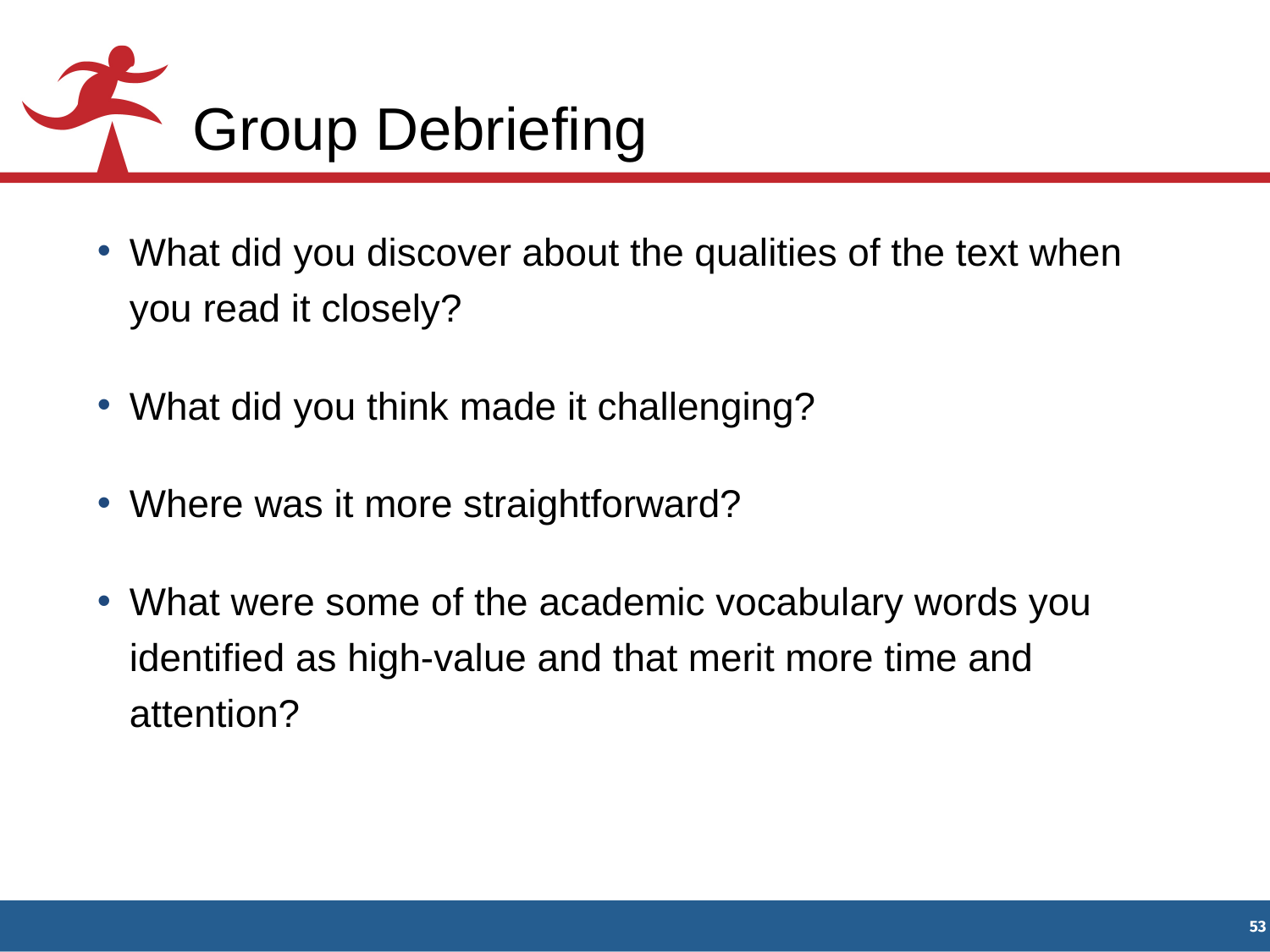

# Group Debriefing
What did you discover about the qualities of the text when you read it closely?
What did you think made it challenging?
Where was it more straightforward?
What were some of the academic vocabulary words you identified as high-value and that merit more time and attention?